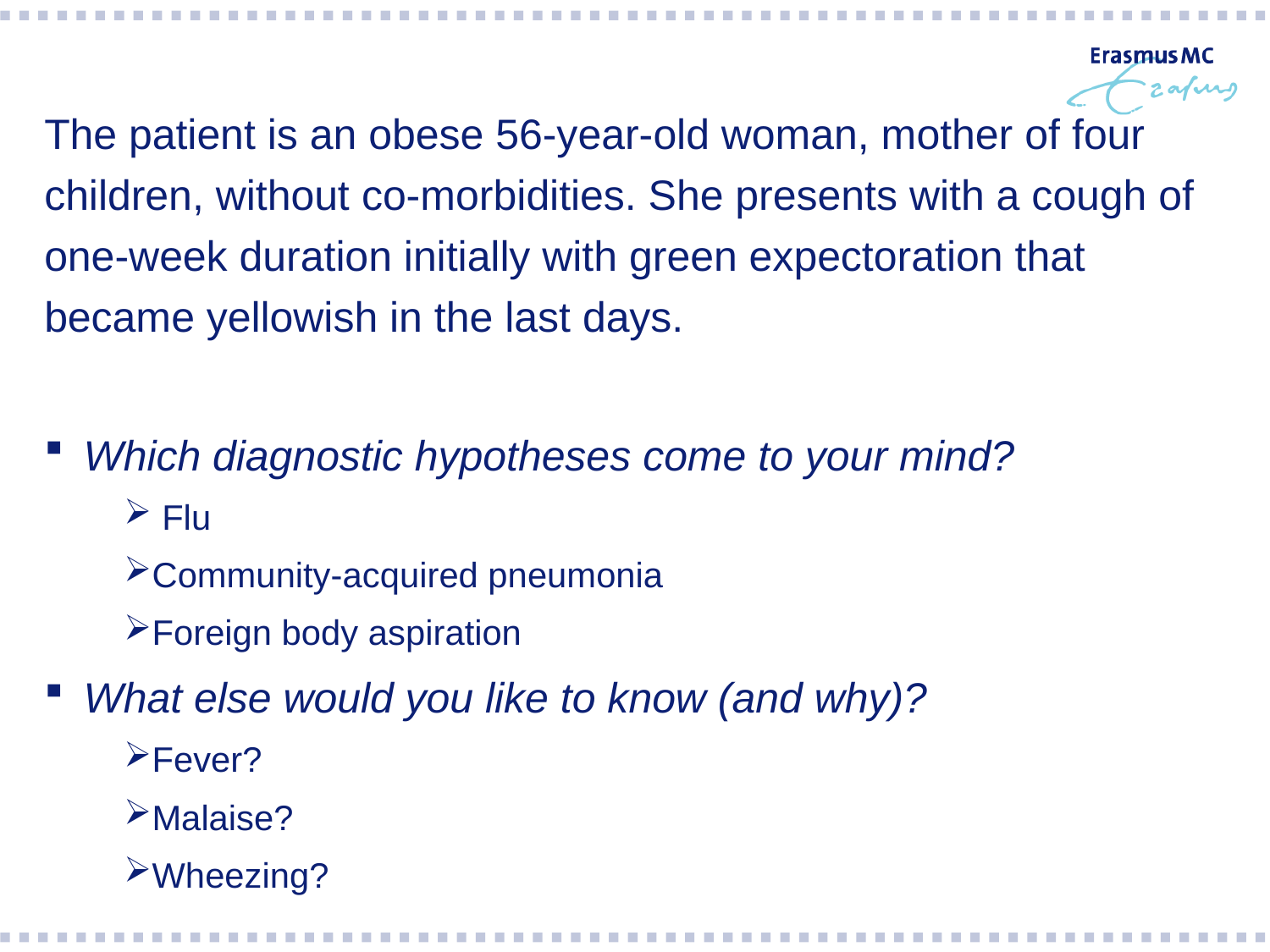

The patient is an obese 56-year-old woman, mother of four children, without co-morbidities. She presents with a cough of one-week duration initially with green expectoration that became yellowish in the last days.

Which diagnostic hypotheses come to your mind?
 Flu
Community-acquired pneumonia
Foreign body aspiration
What else would you like to know (and why)?
Fever?
Malaise?
Wheezing?